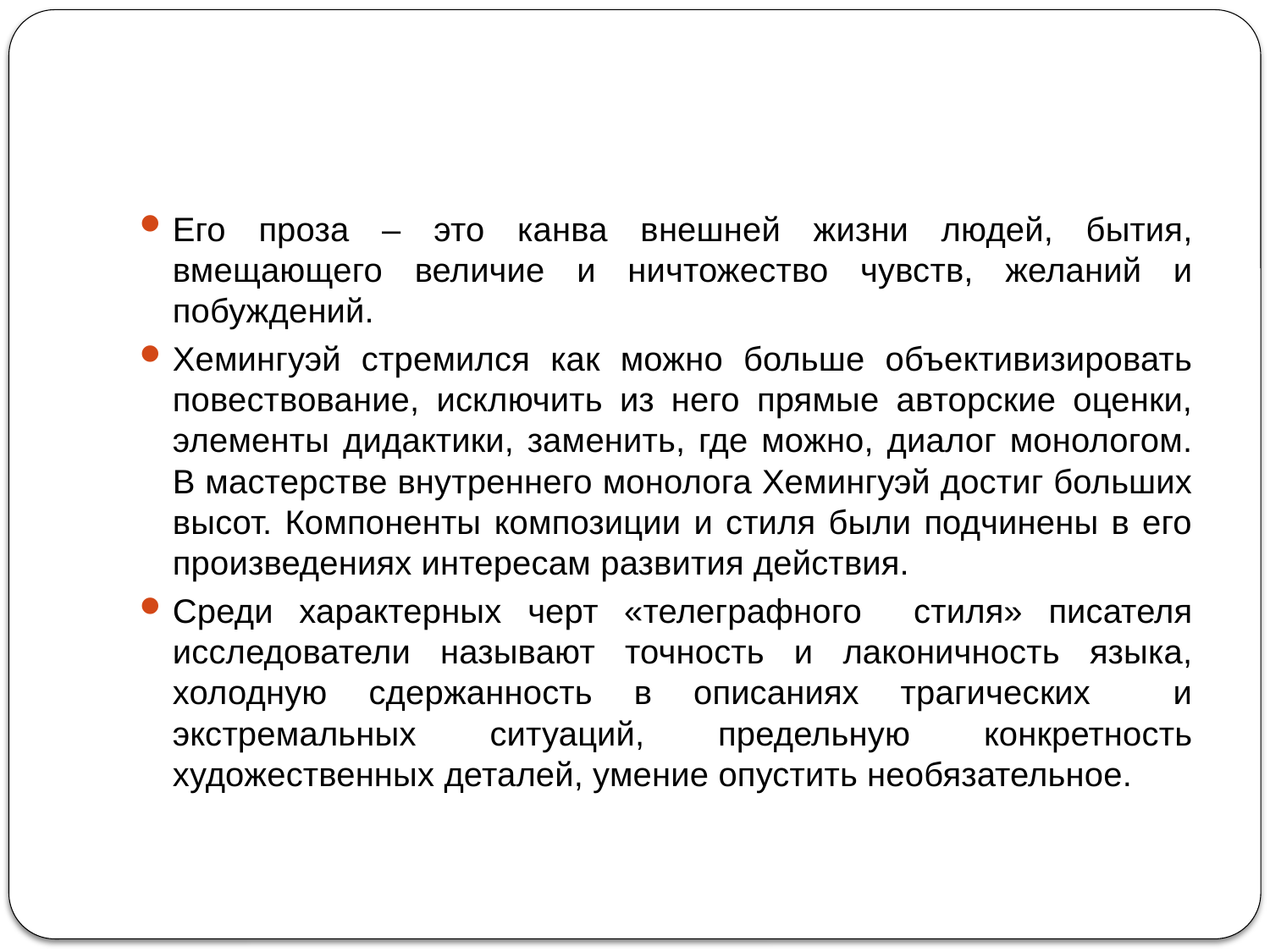

#
Его проза – это канва внешней жизни людей, бытия, вмещающего величие и ничтожество чувств, желаний и побуждений.
Хемингуэй стремился как можно больше объективизировать повествование, исключить из него прямые авторские оценки, элементы дидактики, заменить, где можно, диалог монологом. В мастерстве внутреннего монолога Хемингуэй достиг больших высот. Компоненты композиции и стиля были подчинены в его произведениях интересам развития действия.
Среди характерных черт «телеграфного  стиля» писателя исследователи называют точность и лаконичность языка, холодную сдержанность в описаниях трагических  и экстремальных ситуаций, предельную конкретность художественных деталей, умение опустить необязательное.